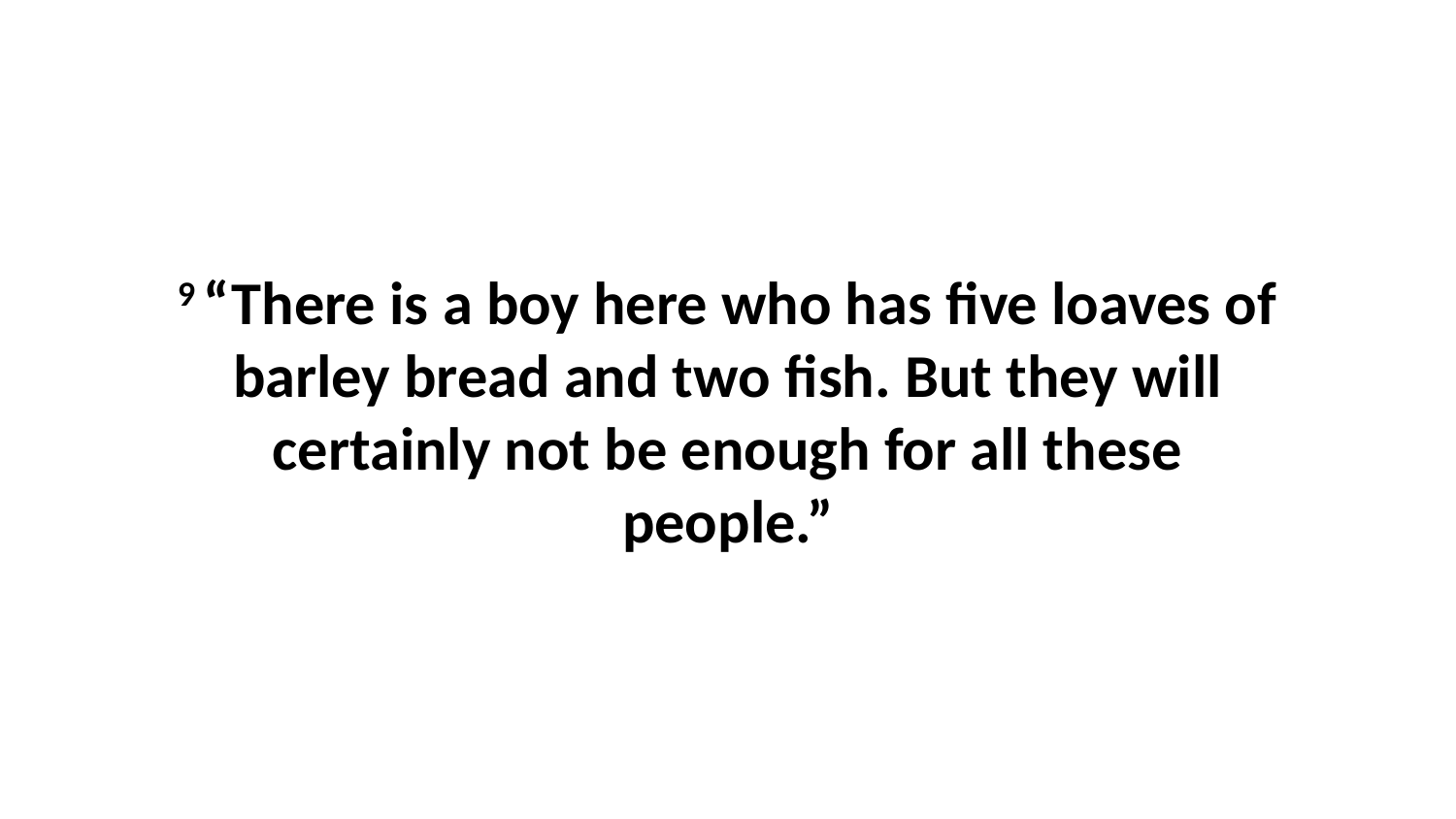

9 “There is a boy here who has five loaves of barley bread and two fish. But they will certainly not be enough for all these people.”